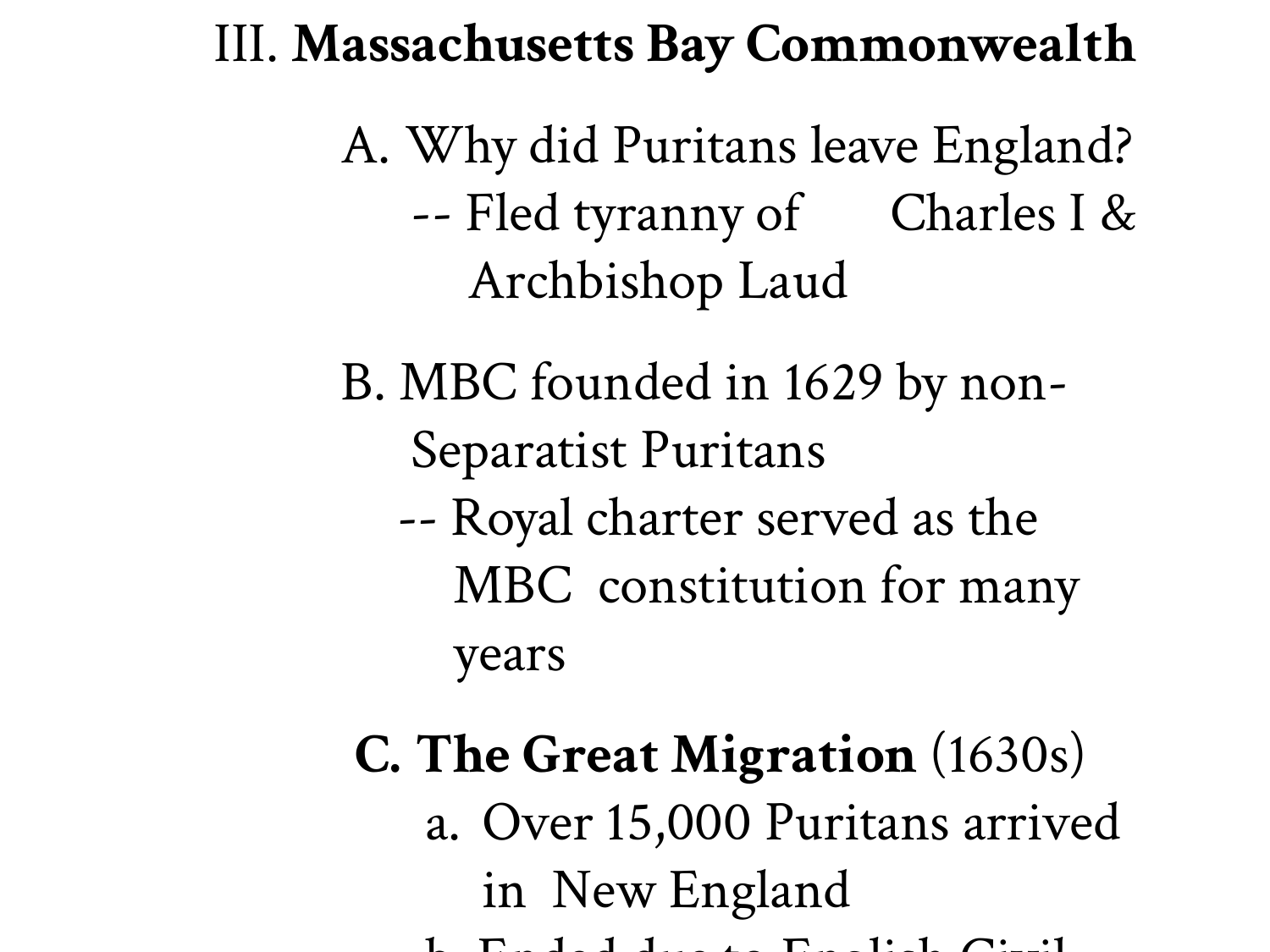

# III. Massachusetts Bay Commonwealth
Why did Puritans leave England?
-- Fled tyranny of	Charles I &
Archbishop Laud
MBC founded in 1629 by non-
Separatist Puritans
-- Royal charter served as the MBC  constitution for many years
The Great Migration (1630s)
Over 15,000 Puritans arrived in  New England
Ended due to English Civil War